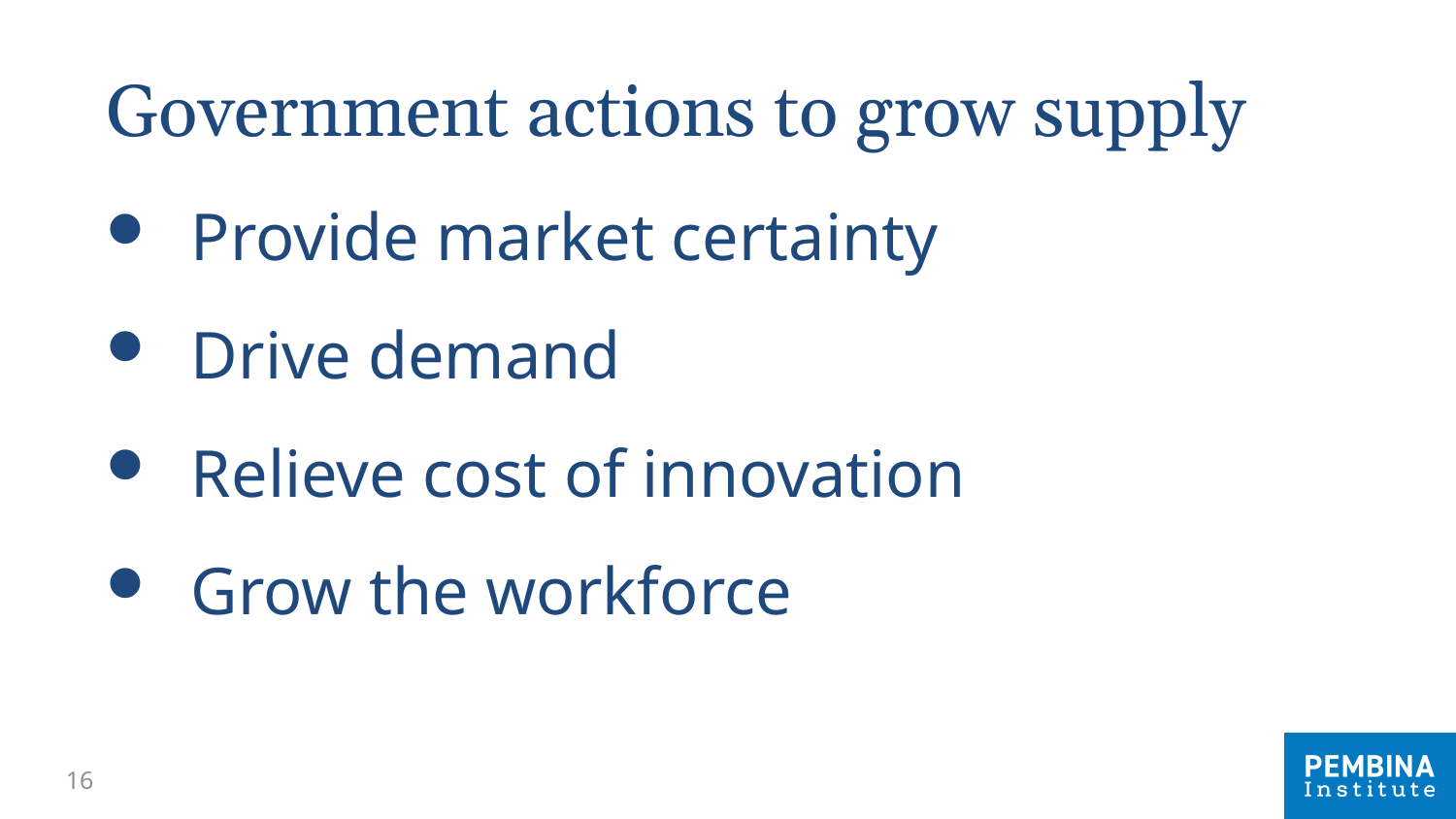

# Government actions to grow supply
Provide market certainty
Drive demand
Relieve cost of innovation
Grow the workforce
16